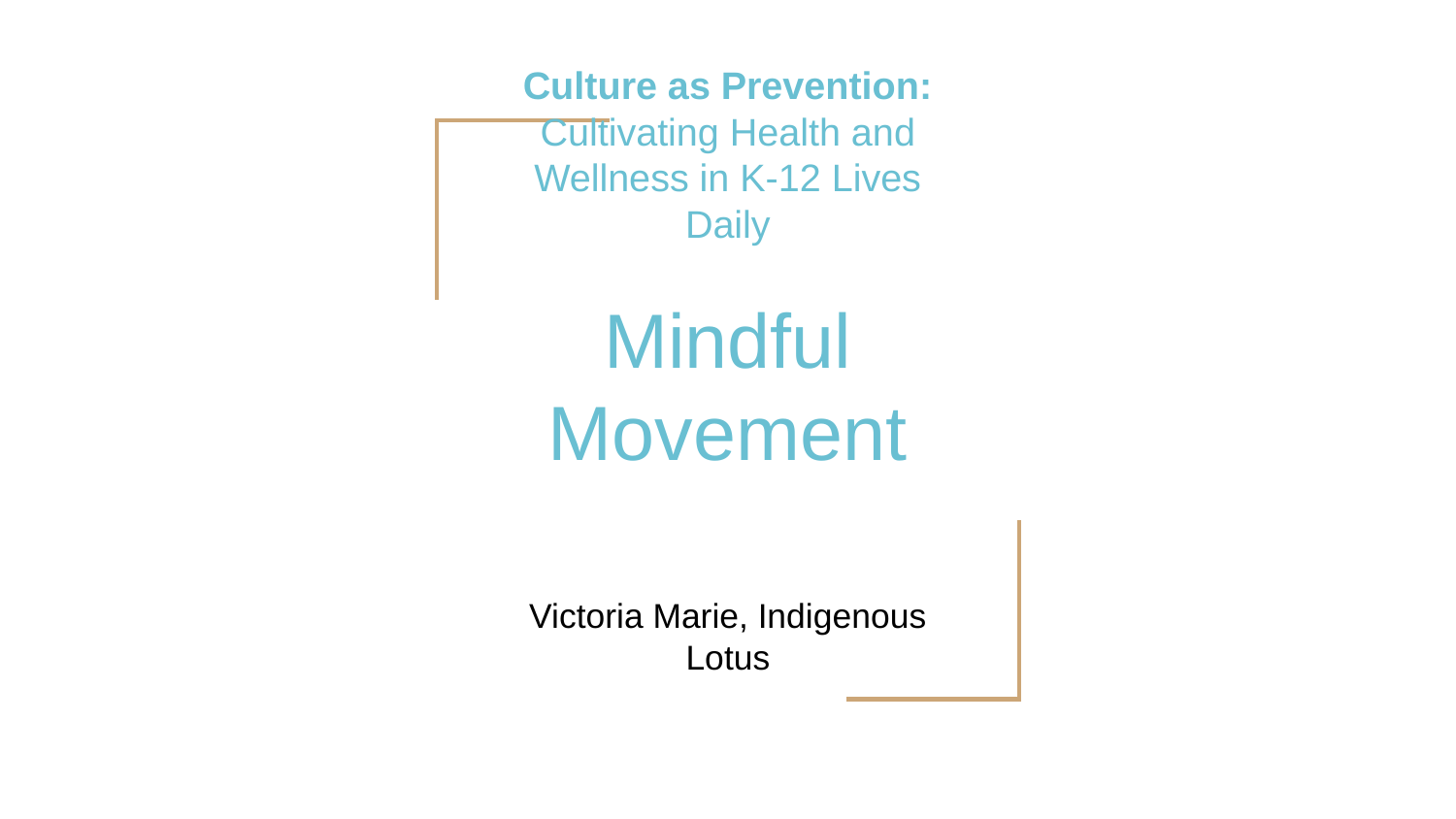

# Culture as Prevention: Cultivating Health and Wellness in K-12 Lives Daily

Mindful Movement
Victoria Marie, Indigenous Lotus